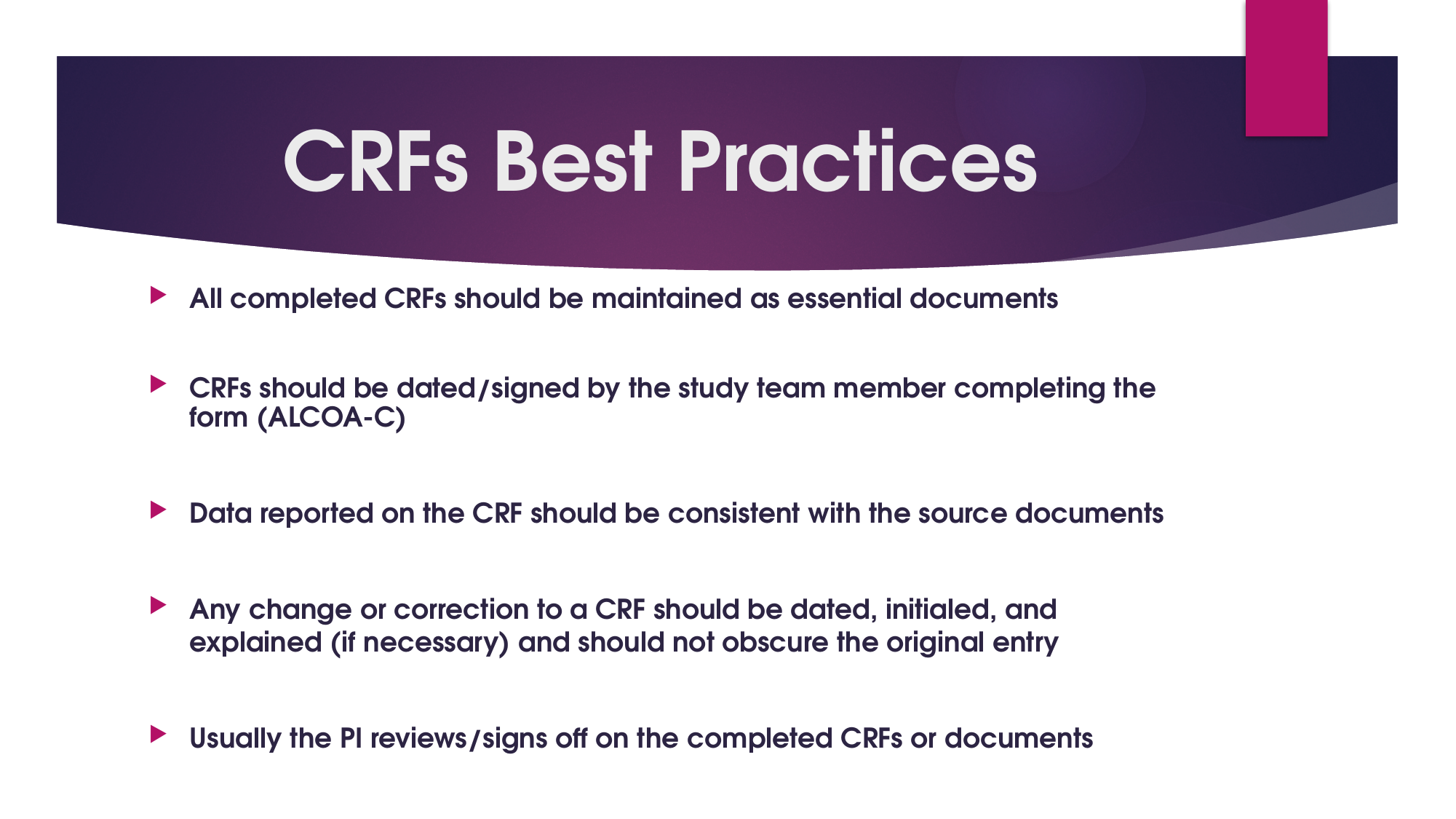

# CRFs Best Practices
All completed CRFs should be maintained as essential documents

CRFs should be dated/signed by the study team member completing the form (ALCOA-C)

Data reported on the CRF should be consistent with the source documents

Any change or correction to a CRF should be dated, initialed, and explained (if necessary) and should not obscure the original entry

Usually the PI reviews/signs off on the completed CRFs or documents